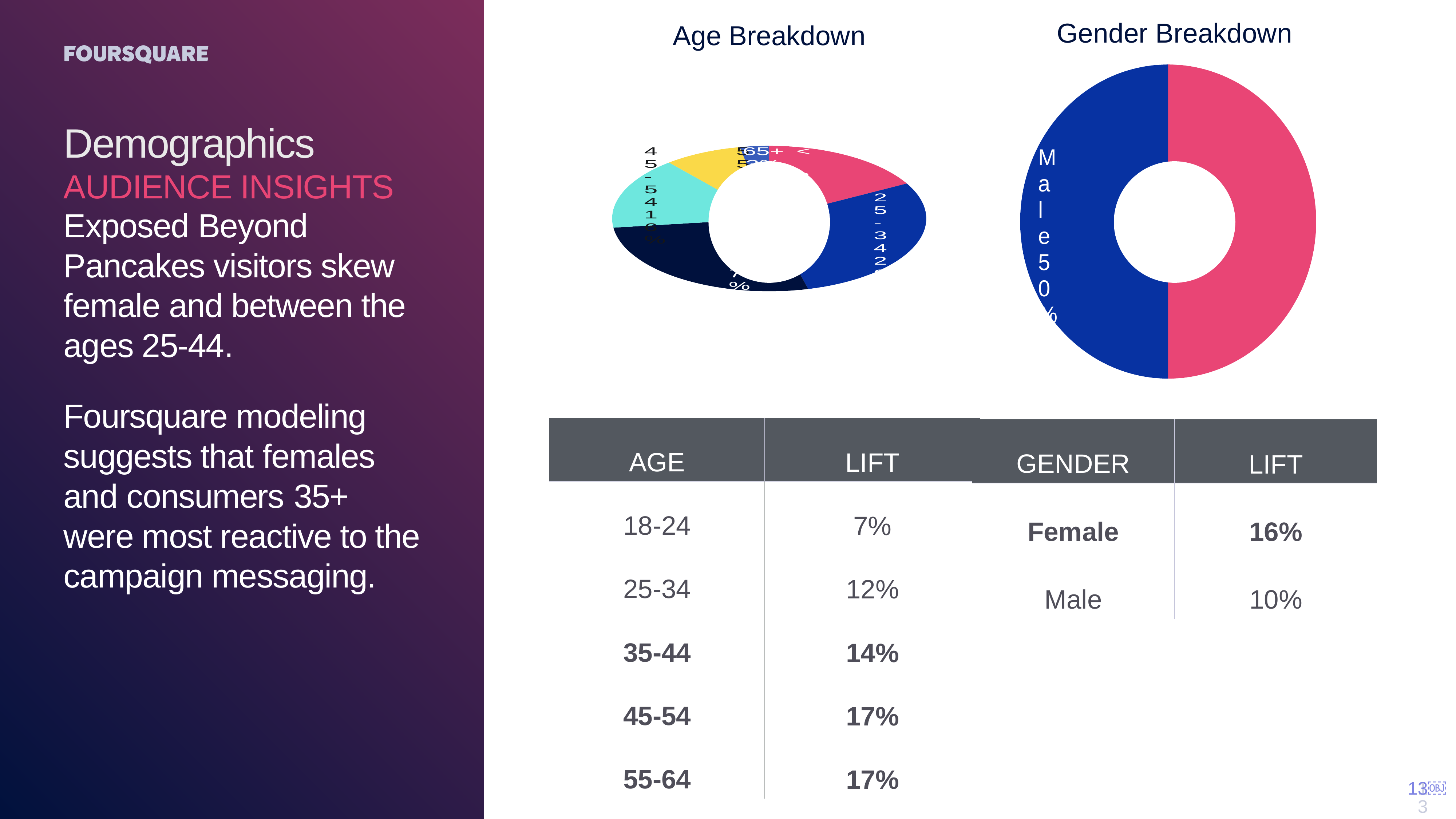

Age Breakdown
Gender Breakdown

### Chart

| Category | Age |
|---|---|
| < 24 | 0.17 |
| 25-34 | 0.29 |
| 35-44 | 0.27 |
| 45-54 | 0.16 |
| 55-64 | 0.08 |
| 65+ | 0.03 |

### Chart

| Category | Age |
|---|---|
| Female | 0.5 |
| Male | 0.5 |
Demographics

audience insights
Exposed Beyond Pancakes visitors skew female and between the ages 25-44.
Foursquare modeling suggests that females and consumers 35+ were most reactive to the campaign messaging.
| AGE | LIFT |
| --- | --- |
| 18-24 | 7% |
| 25-34 | 12% |
| 35-44 | 14% |
| 45-54 | 17% |
| 55-64 | 17% |
| GENDER | LIFT |
| --- | --- |
| Female | 16% |
| Male | 10% |
13
13￼